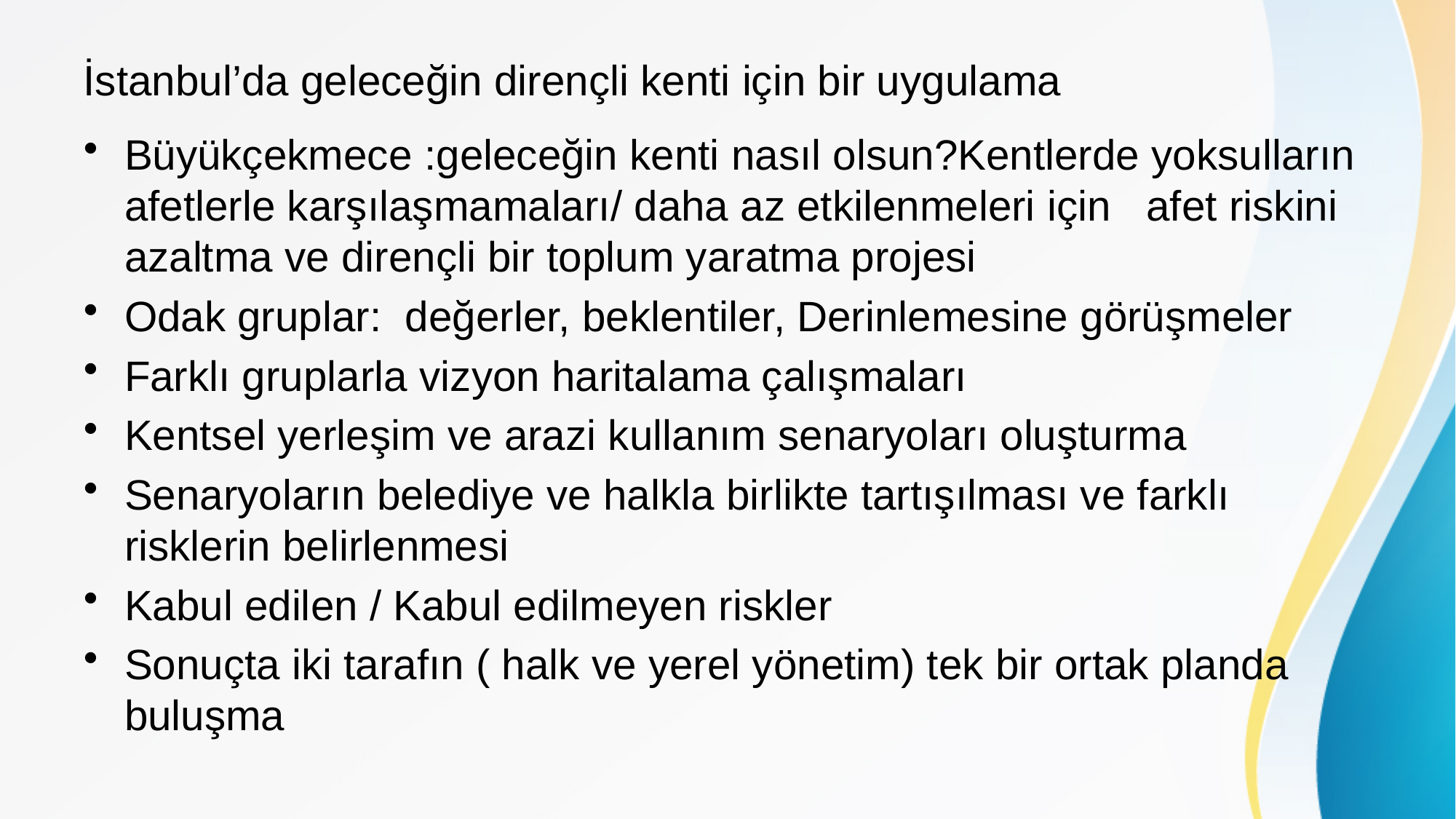

# İstanbul’da geleceğin dirençli kenti için bir uygulama
Büyükçekmece :geleceğin kenti nasıl olsun?Kentlerde yoksulların afetlerle karşılaşmamaları/ daha az etkilenmeleri için   afet riskini azaltma ve dirençli bir toplum yaratma projesi
Odak gruplar:  değerler, beklentiler, Derinlemesine görüşmeler
Farklı gruplarla vizyon haritalama çalışmaları
Kentsel yerleşim ve arazi kullanım senaryoları oluşturma
Senaryoların belediye ve halkla birlikte tartışılması ve farklı risklerin belirlenmesi
Kabul edilen / Kabul edilmeyen riskler
Sonuçta iki tarafın ( halk ve yerel yönetim) tek bir ortak planda buluşma